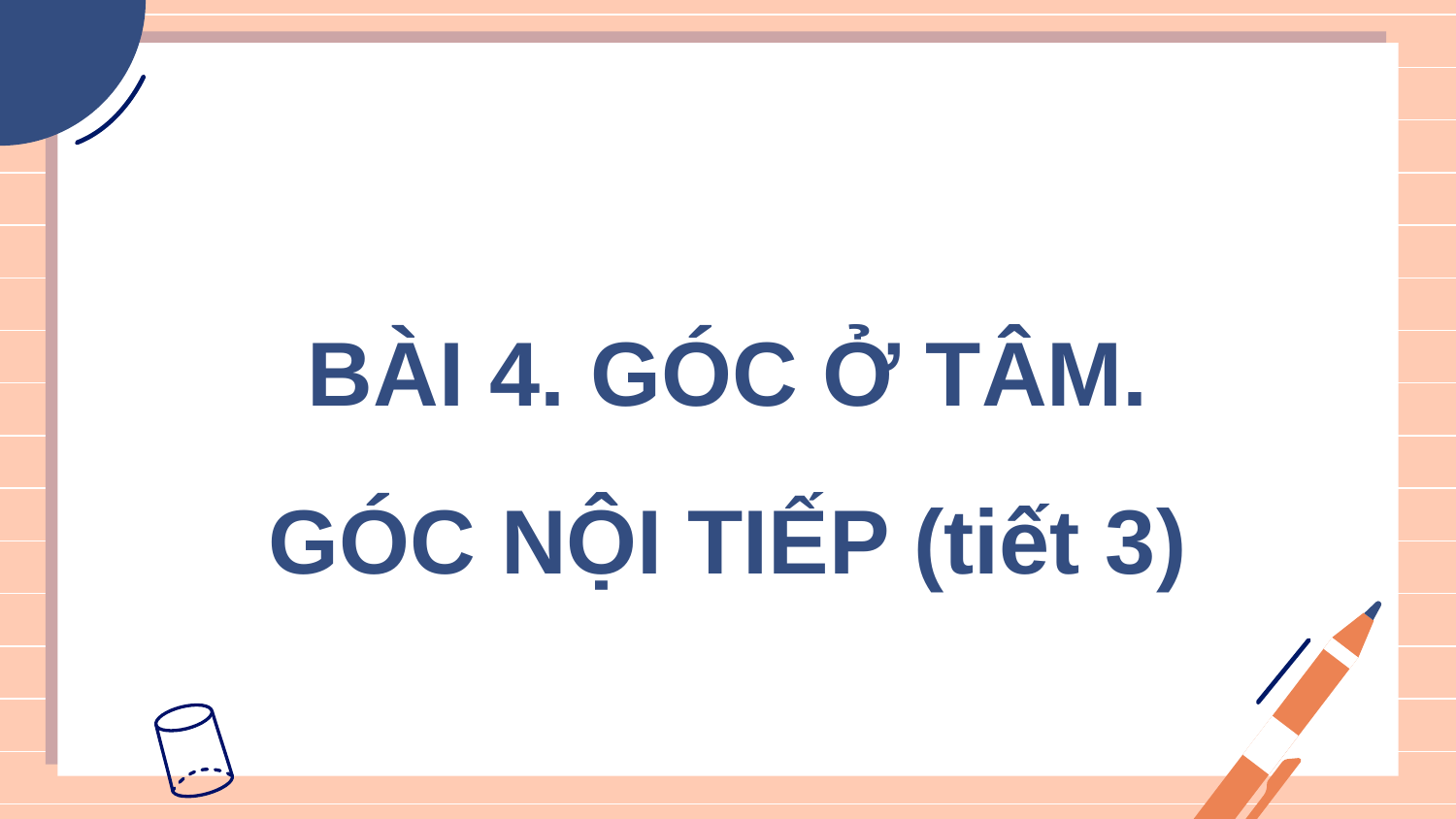

BÀI 4. GÓC Ở TÂM.
GÓC NỘI TIẾP (tiết 3)